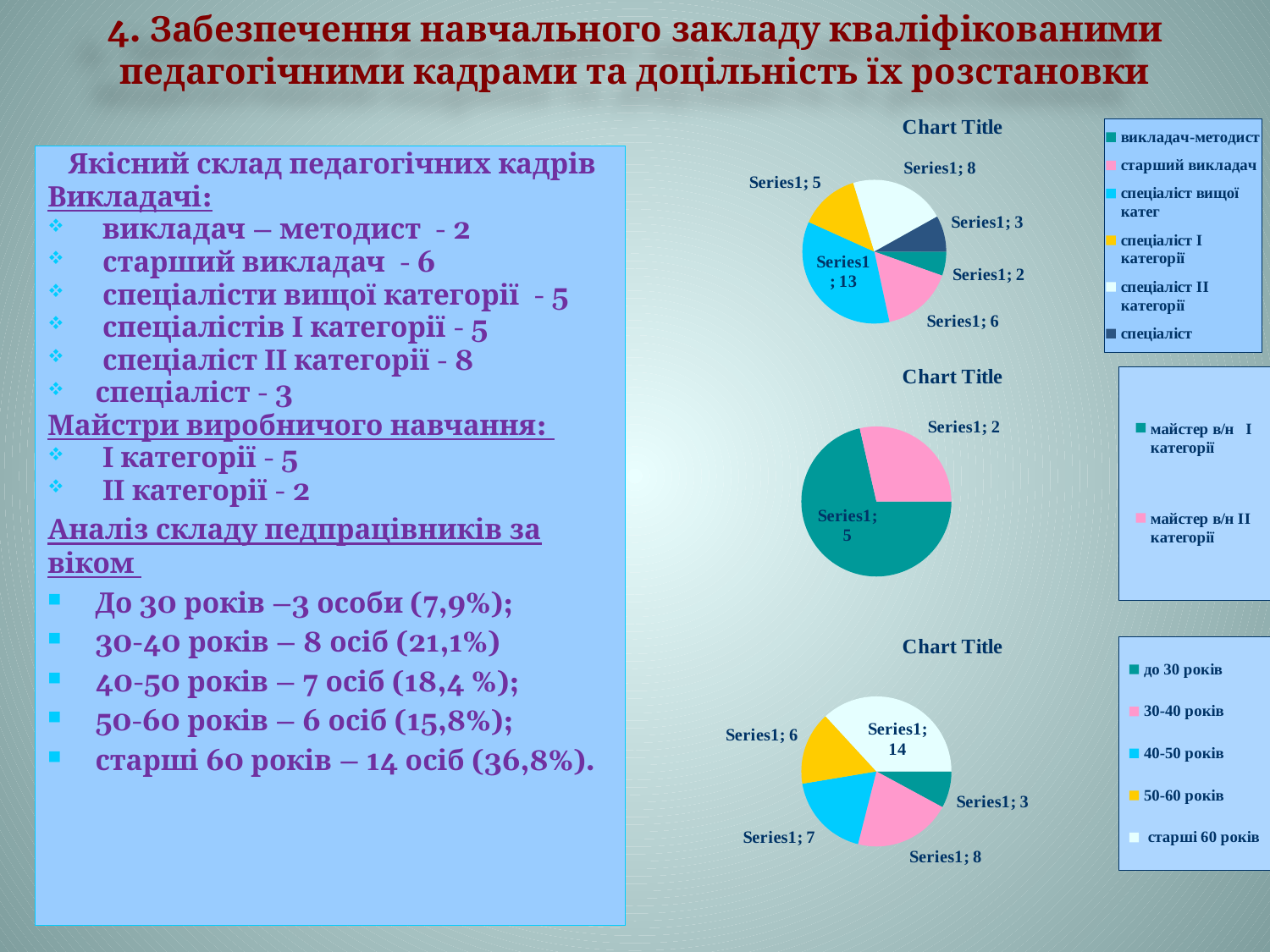

# 4. Забезпечення навчального закладу кваліфікованими педагогічними кадрами та доцільність їх розстановки

### Chart:

| Category |  |  |
|---|---|---|
| викладач-методист | 2.0 | None |
| старший викладач | 6.0 | None |
| спеціаліст вищої катег  | 13.0 | None |
| спеціаліст І категорії  | 5.0 | None |
| спеціаліст ІІ категорії | 8.0 | None |
| спеціаліст | 3.0 | None |
   Якісний склад педагогічних кадрів
Викладачі:
 викладач – методист  - 2
 старший викладач  - 6
 спеціалісти вищої категорії  - 5
 спеціалістів І категорії - 5
 спеціаліст ІІ категорії - 8
спеціаліст - 3
Майстри виробничого навчання:
 І категорії - 5
 ІІ категорії - 2
Аналіз складу педпрацівників за віком
До 30 років –3 особи (7,9%);
30-40 років – 8 осіб (21,1%)
40-50 років – 7 осіб (18,4 %);
50-60 років – 6 осіб (15,8%);
старші 60 років – 14 осіб (36,8%).

### Chart:

| Category |  |  |
|---|---|---|
| майстер в/н   І категорії | 5.0 | None |
| майстер в/н ІІ категорії | 2.0 | None |

### Chart:

| Category |  |  |
|---|---|---|
| до 30 років | 3.0 | None |
| 30-40 років | 8.0 | None |
| 40-50 років | 7.0 | None |
| 50-60 років | 6.0 | None |
|  старші 60 років | 14.0 | None |